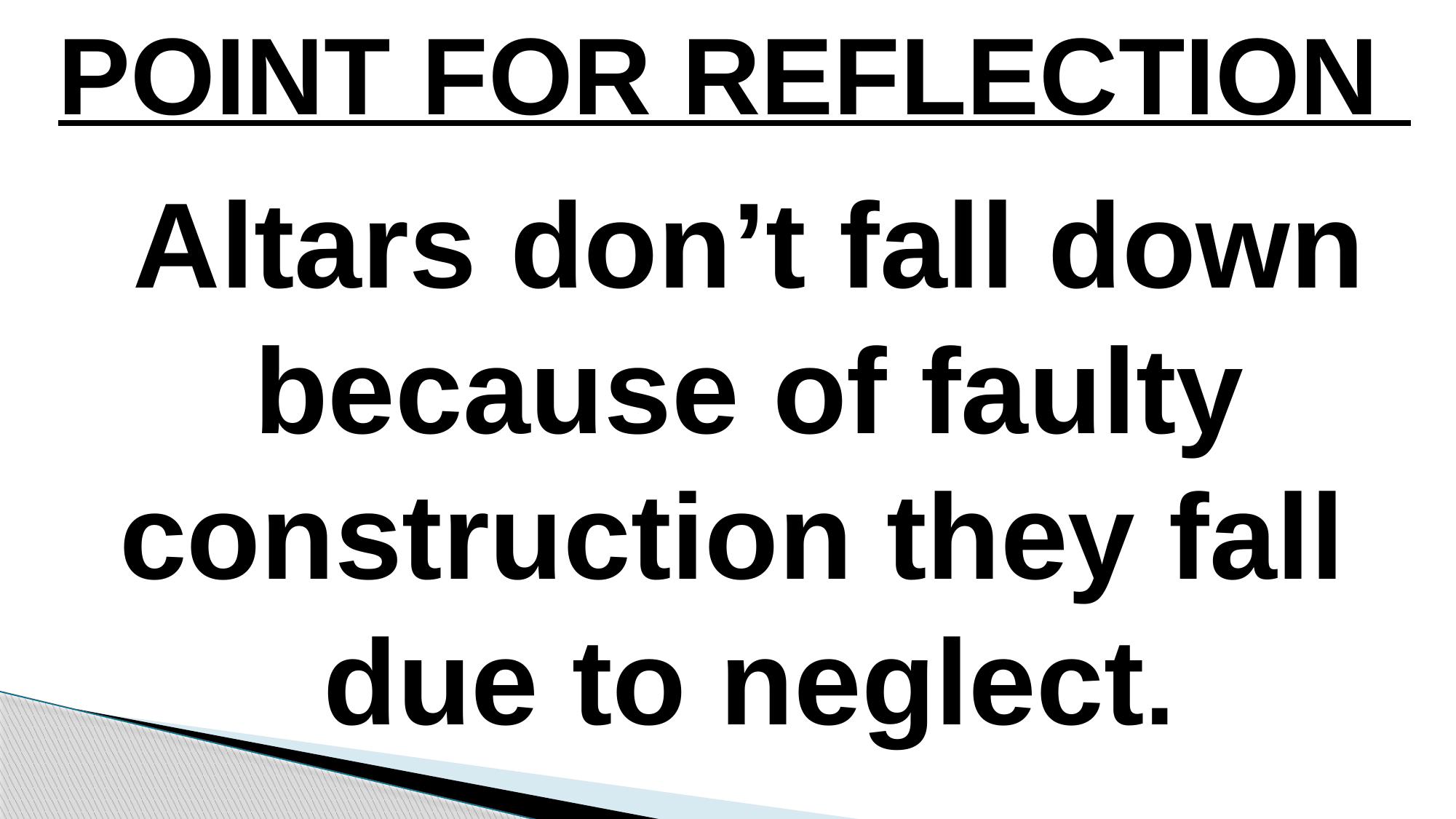

POINT FOR REFLECTION

	Altars don’t fall down because of faulty construction they fall  due to neglect.